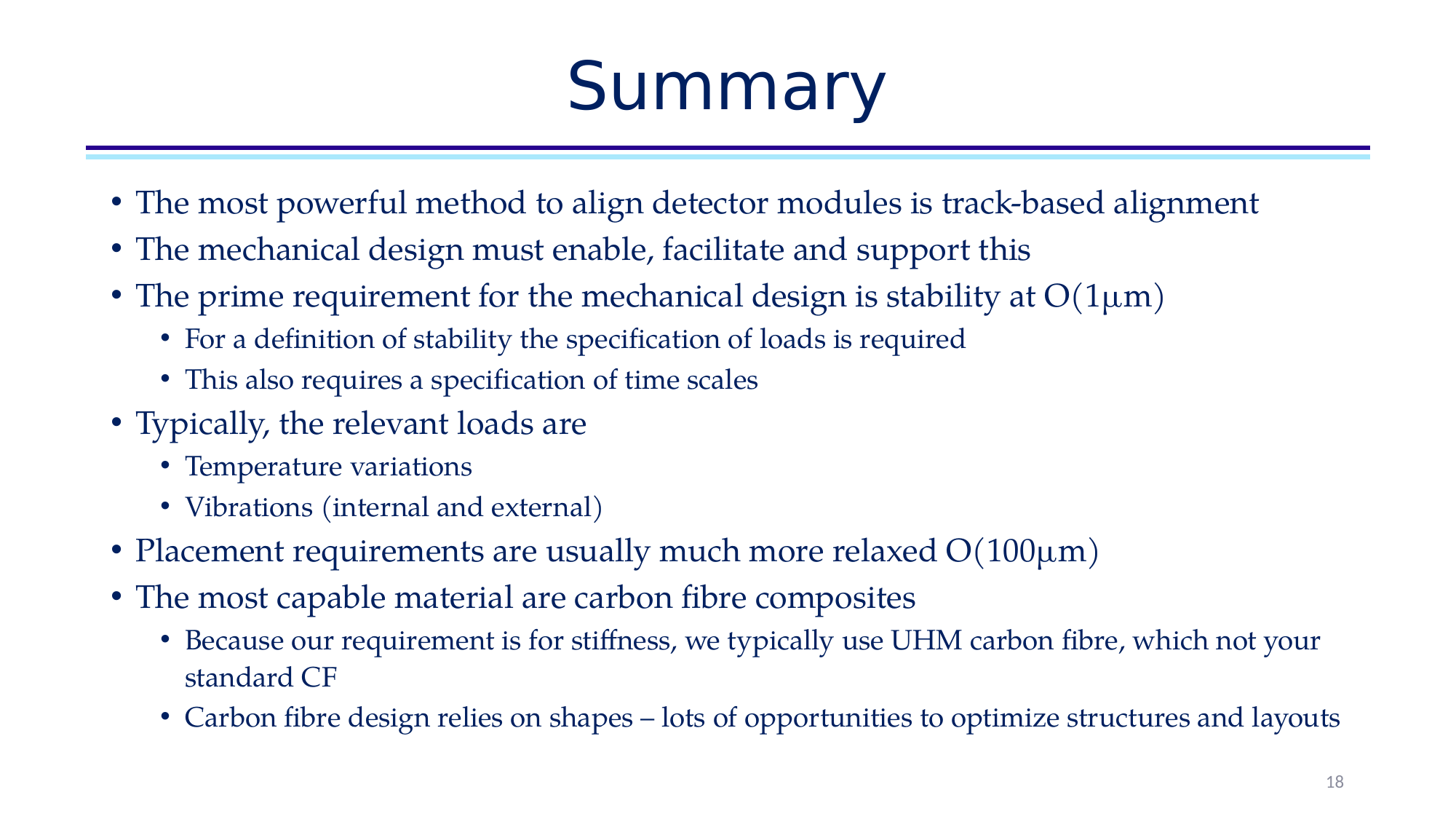

# Summary
The most powerful method to align detector modules is track-based alignment
The mechanical design must enable, facilitate and support this
The prime requirement for the mechanical design is stability at O(1µm)
For a definition of stability the specification of loads is required
This also requires a specification of time scales
Typically, the relevant loads are
Temperature variations
Vibrations (internal and external)
Placement requirements are usually much more relaxed O(100µm)
The most capable material are carbon fibre composites
Because our requirement is for stiffness, we typically use UHM carbon fibre, which not your standard CF
Carbon fibre design relies on shapes – lots of opportunities to optimize structures and layouts
18